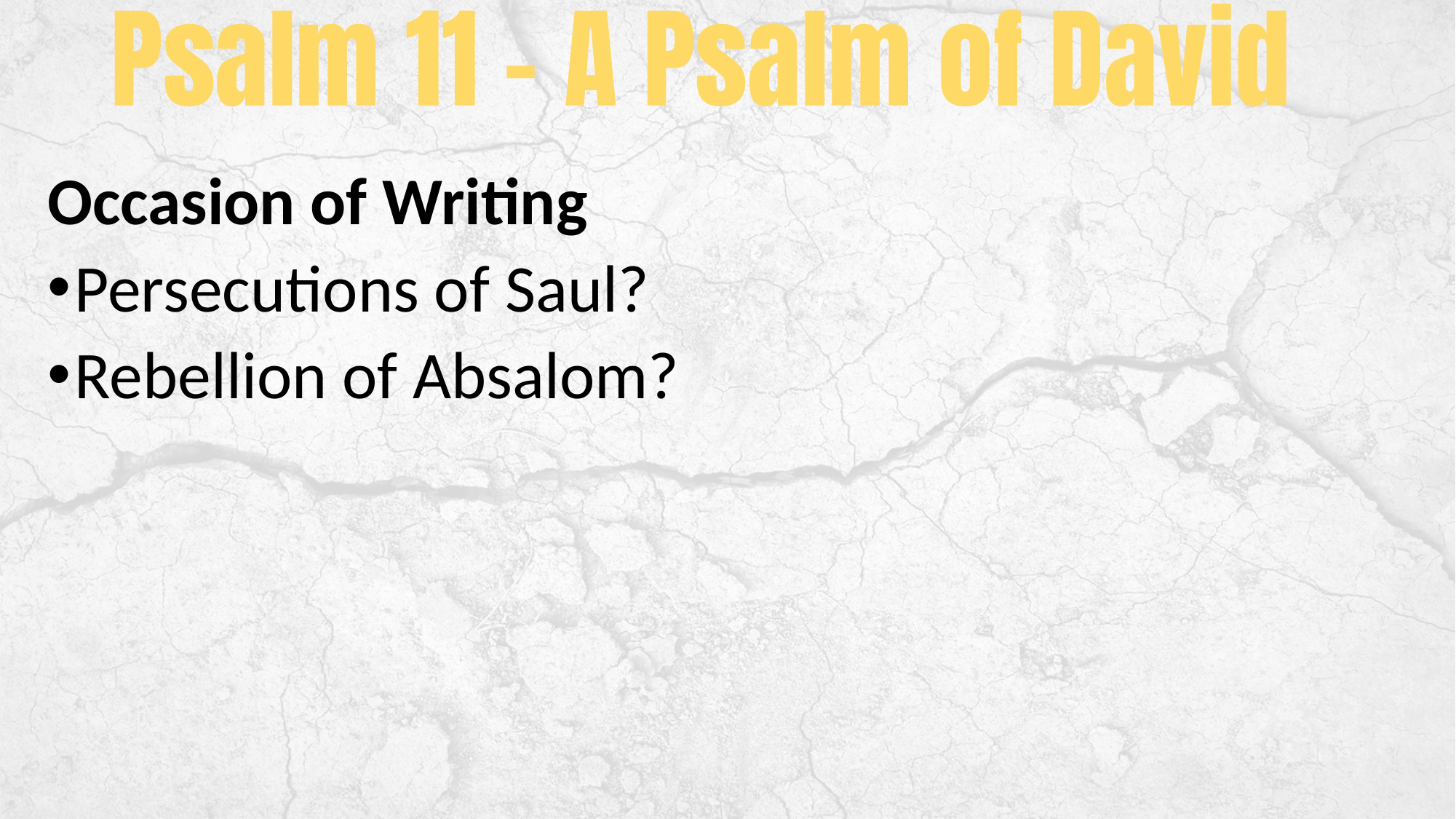

# Psalm 11 – A Psalm of David
Occasion of Writing
Persecutions of Saul?
Rebellion of Absalom?